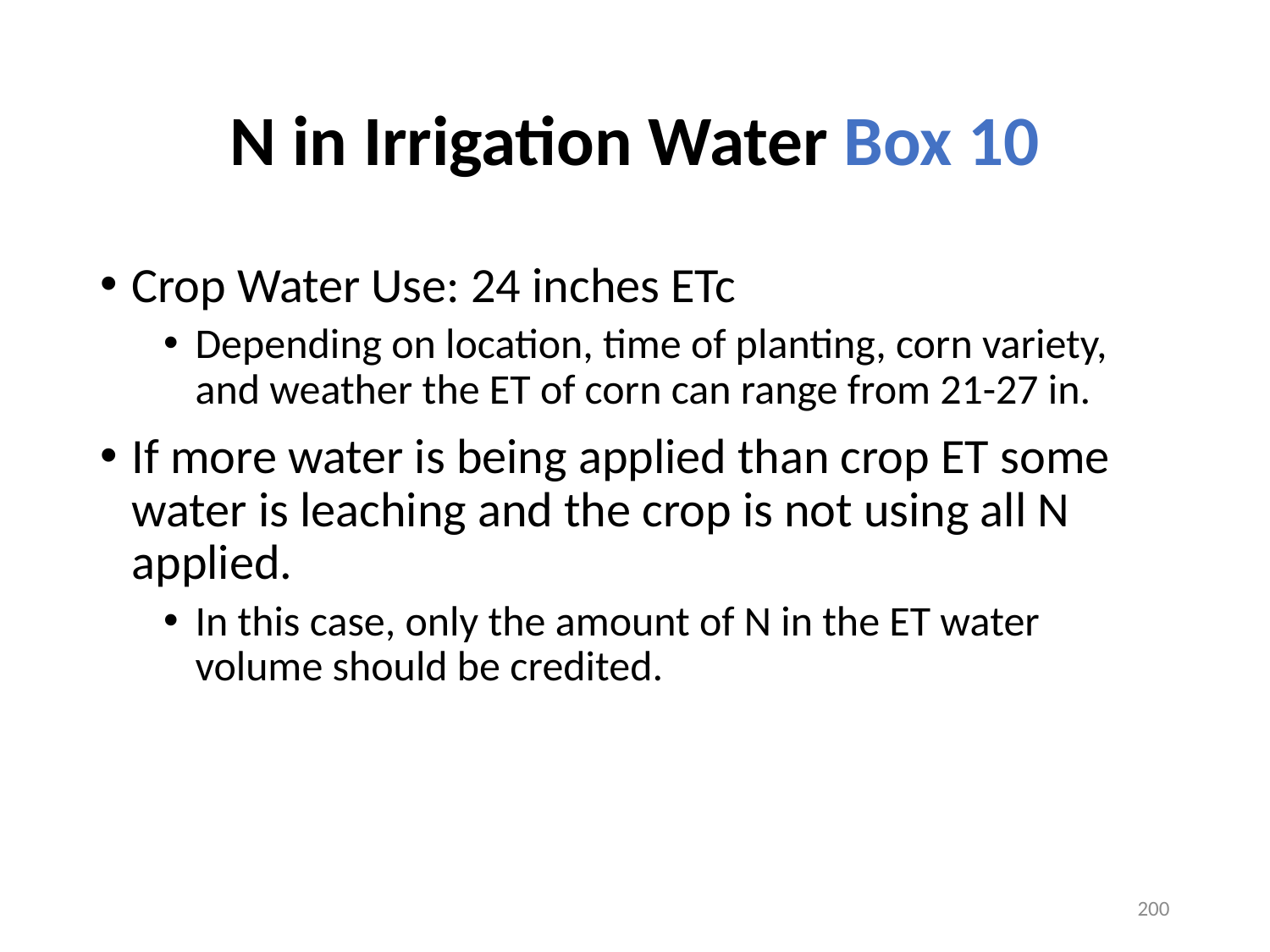

# N in Irrigation Water Box 10
Crop Water Use: 24 inches ETc
Depending on location, time of planting, corn variety, and weather the ET of corn can range from 21-27 in.
If more water is being applied than crop ET some water is leaching and the crop is not using all N applied.
In this case, only the amount of N in the ET water volume should be credited.

200